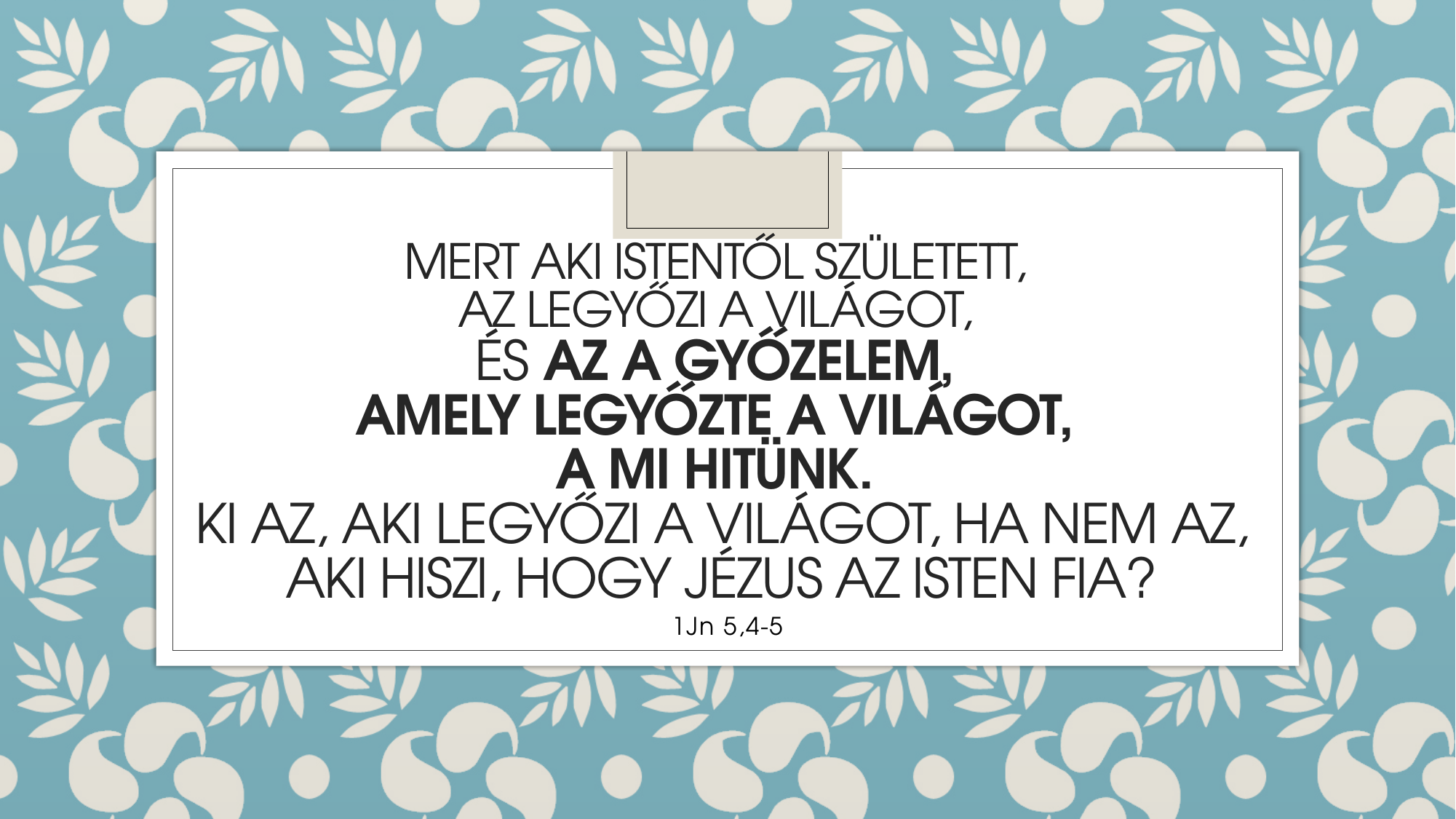

# Mert aki Istentől született, az legyőzi a világot, és az a győzelem, amely legyőzte a világot, a mi hitünk.  Ki az, aki legyőzi a világot, ha nem az, aki hiszi, hogy Jézus az Isten Fia?

1Jn 5,4-5